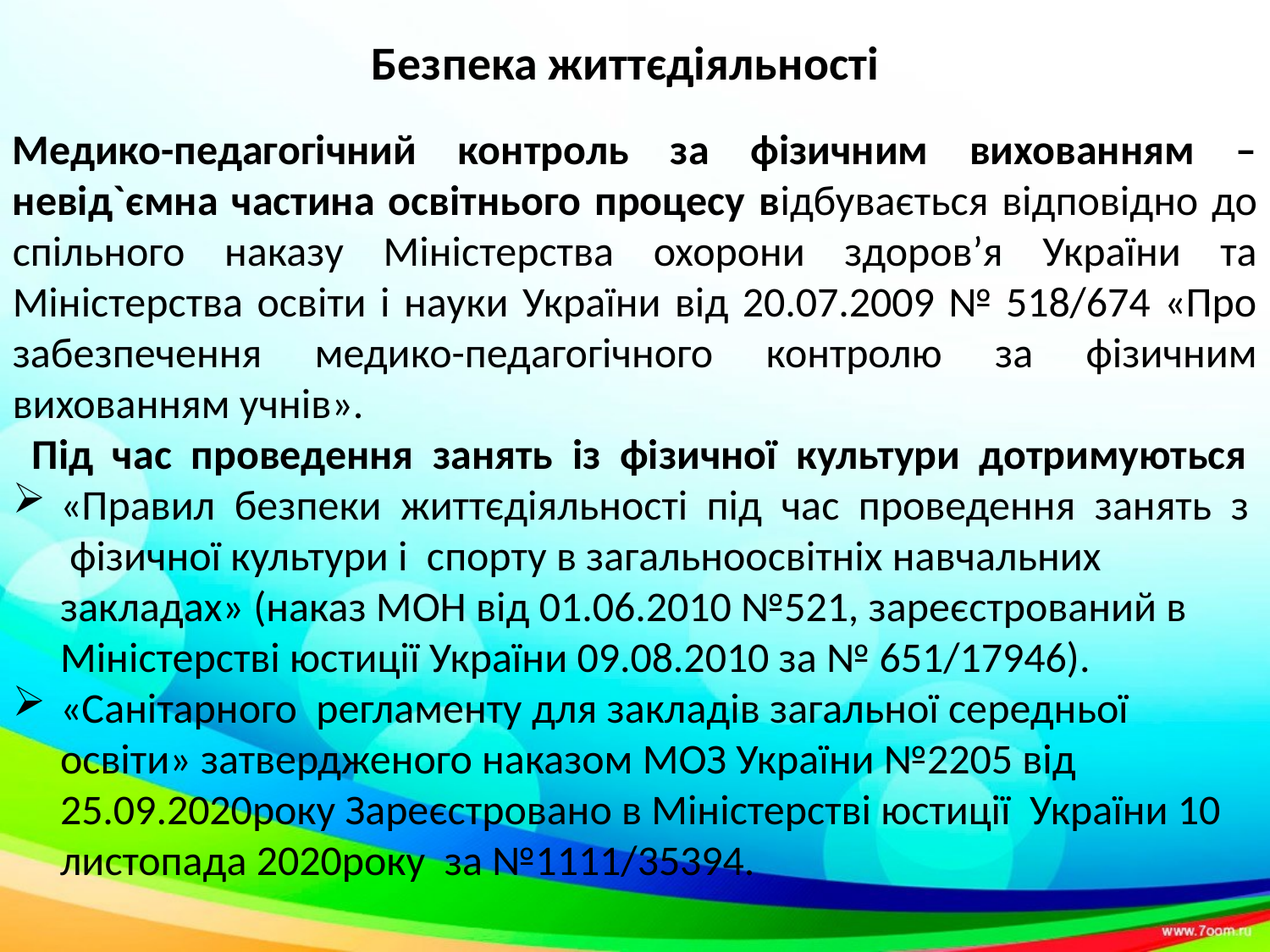

# Безпека життєдіяльності
Медико-педагогічний контроль за фізичним вихованням – невід`ємна частина освітнього процесу відбувається відповідно до спільного наказу Міністерства охорони здоров’я України та Міністерства освіти і науки України від 20.07.2009 № 518/674 «Про забезпечення медико-педагогічного контролю за фізичним вихованням учнів».
  Під  час  проведення  занять  із  фізичної  культури  дотримуються
«Правил  безпеки  життєдіяльності  під  час  проведення  занять  з  фізичної культури і  спорту в загальноосвітніх навчальних закладах» (наказ МОН від 01.06.2010 №521, зареєстрований в Міністерстві юстиції України 09.08.2010 за № 651/17946).
«Санітарного  регламенту для закладів загальної середньої освіти» затвердженого наказом МОЗ України №2205 від 25.09.2020року Зареєстровано в Міністерстві юстиції  України 10 листопада 2020року  за №1111/35394.